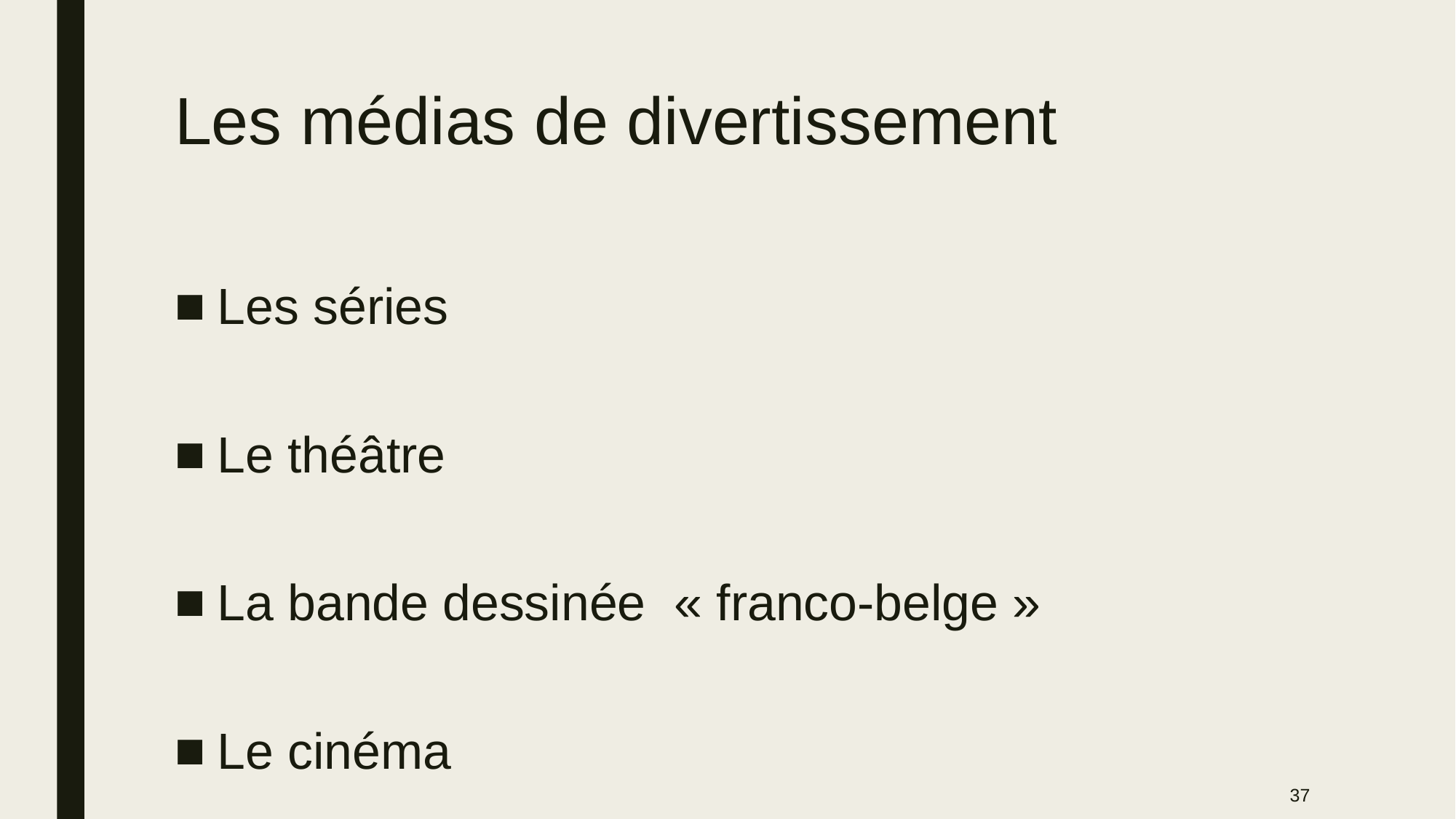

# Les médias de divertissement
Les séries

Le théâtre

La bande dessinée  « franco-belge »

Le cinéma

37